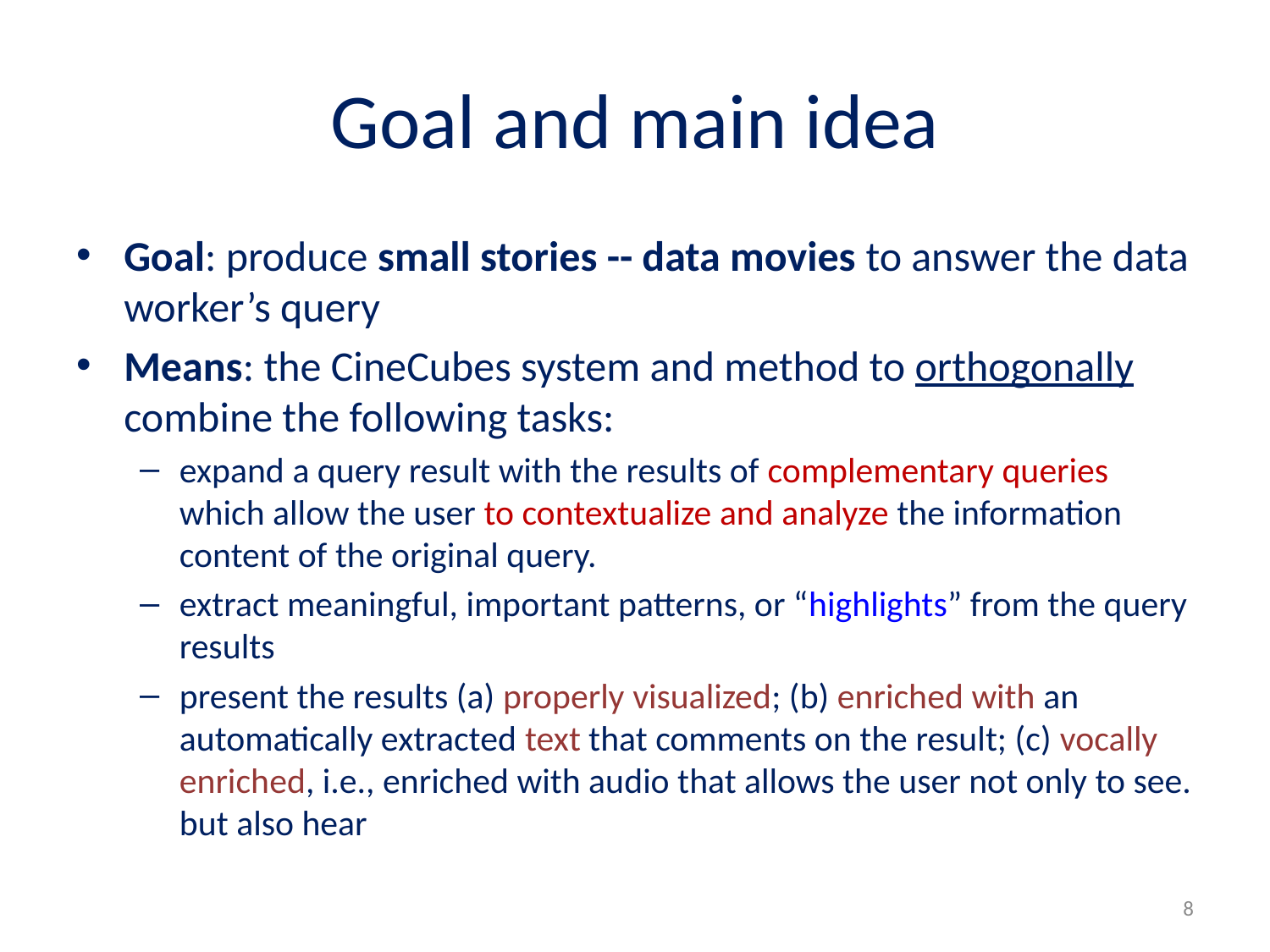

# Goal and main idea
Goal: produce small stories -- data movies to answer the data worker’s query
Means: the CineCubes system and method to orthogonally combine the following tasks:
expand a query result with the results of complementary queries which allow the user to contextualize and analyze the information content of the original query.
extract meaningful, important patterns, or “highlights” from the query results
present the results (a) properly visualized; (b) enriched with an automatically extracted text that comments on the result; (c) vocally enriched, i.e., enriched with audio that allows the user not only to see. but also hear

8